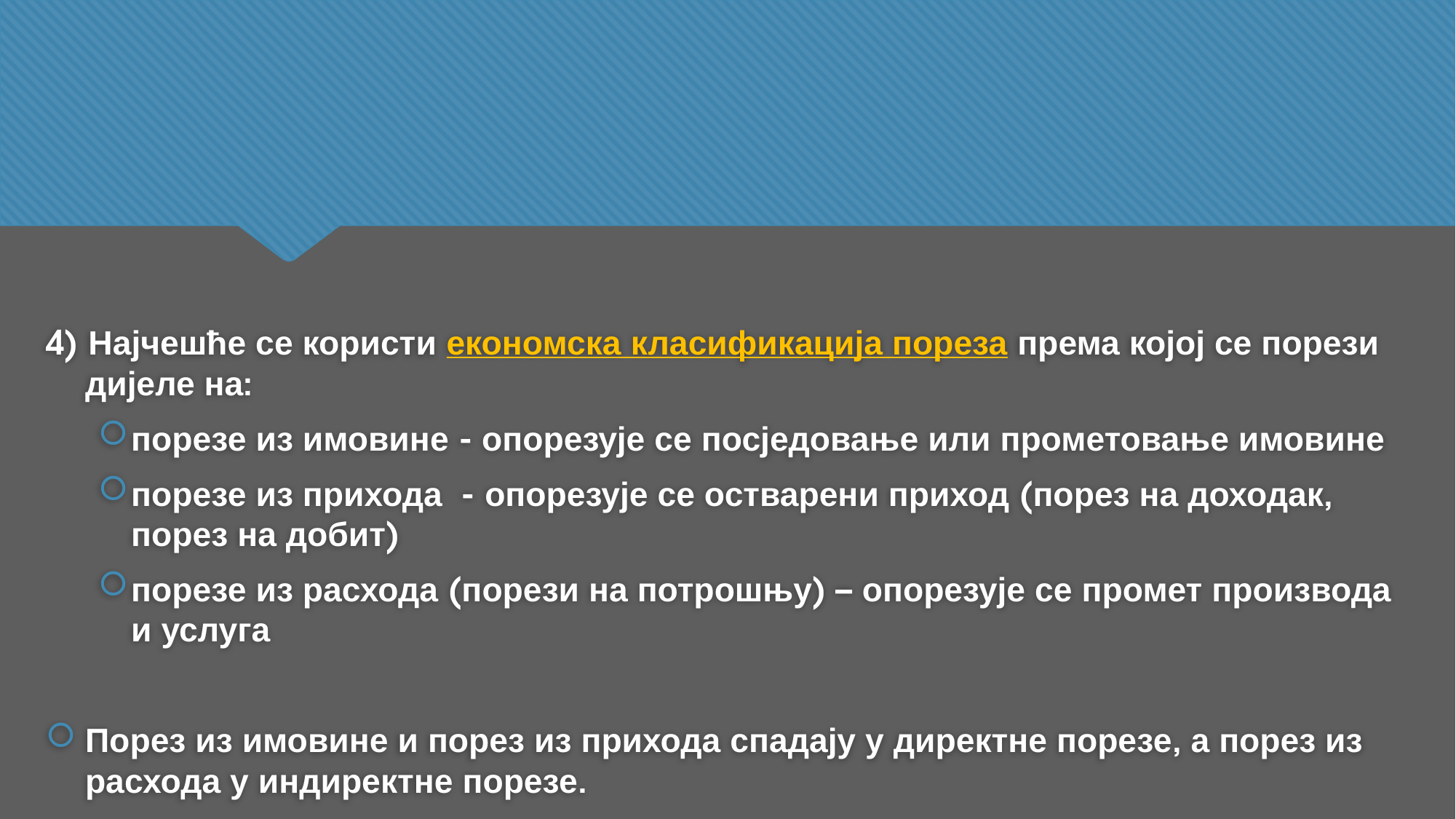

4) Најчешће се користи економска класификација пореза према којој се порези дијеле на:
порезе из имовине - опорезује се посједовање или прометовање имовине
порезе из прихода  - опорезује се остварени приход (порез на доходак, порез на добит)
порезе из расхода (порези на потрошњу) – опорезује се промет производа и услуга

Порез из имовине и порез из прихода спадају у директне порезе, а порез из расхода у индиректне порезе.